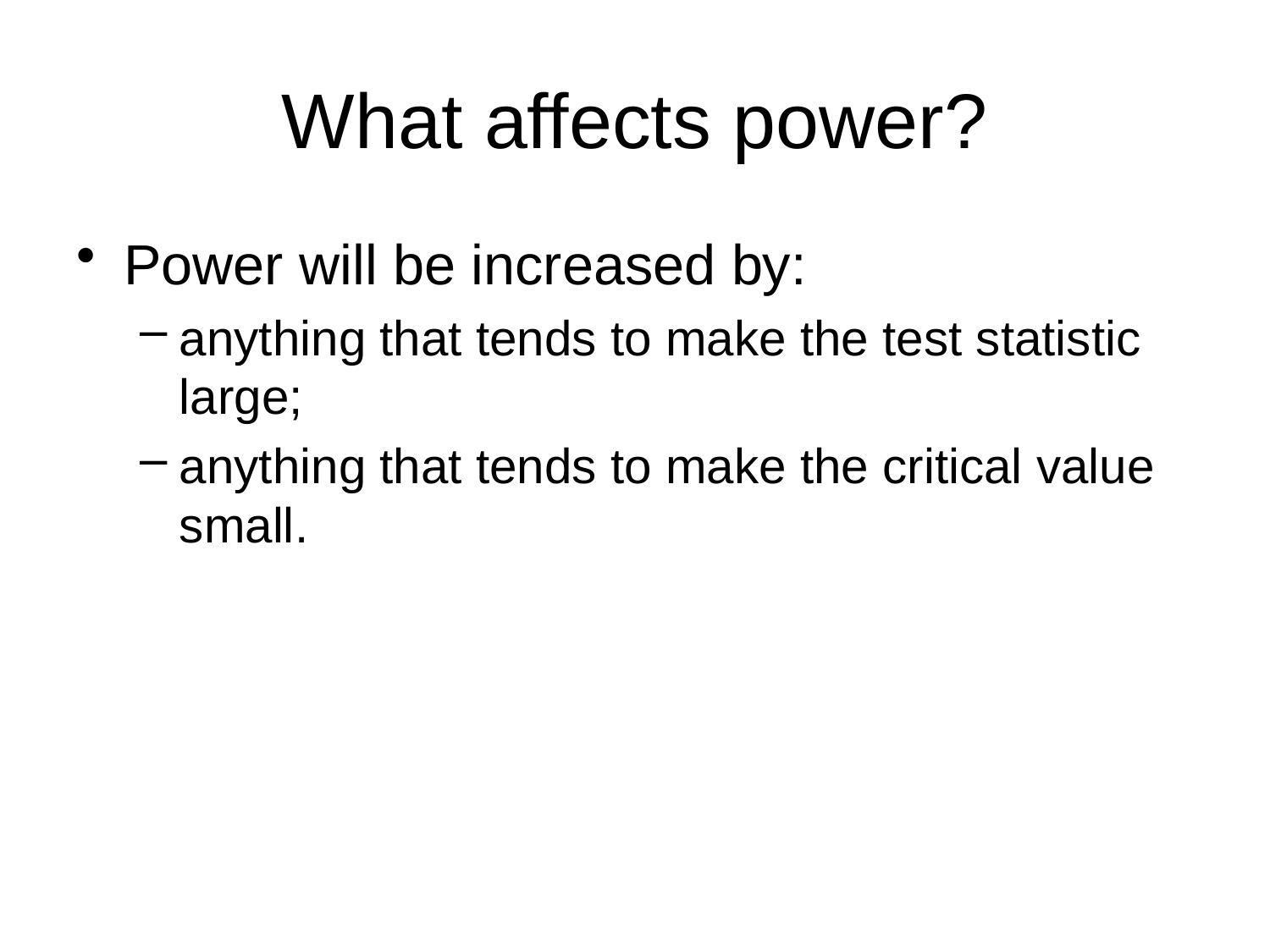

# What affects power?
Power will be increased by:
anything that tends to make the test statistic large;
anything that tends to make the critical value small.